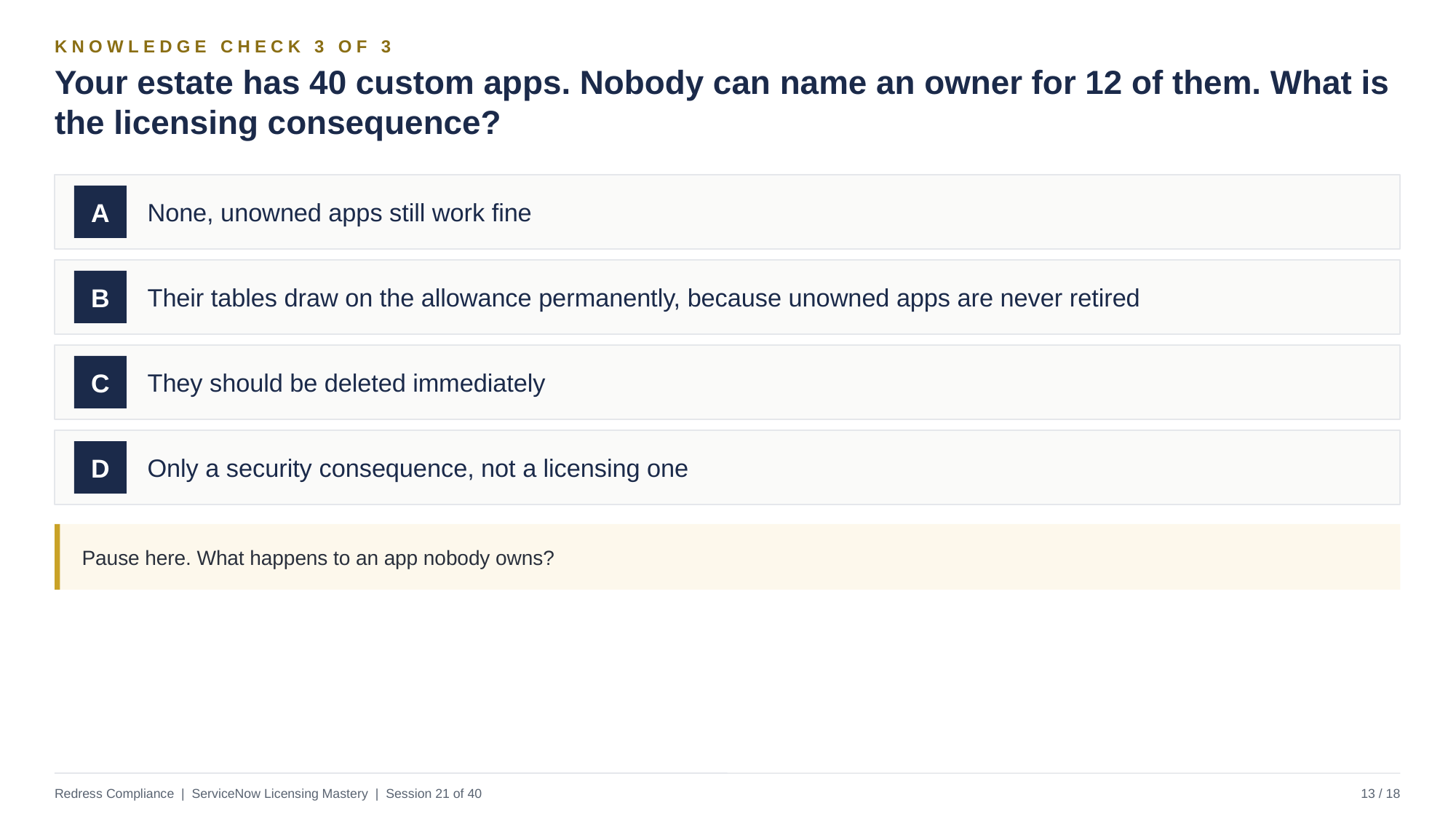

KNOWLEDGE CHECK 3 OF 3
Your estate has 40 custom apps. Nobody can name an owner for 12 of them. What is the licensing consequence?

None, unowned apps still work fine

A

Their tables draw on the allowance permanently, because unowned apps are never retired

B

They should be deleted immediately

C

Only a security consequence, not a licensing one

D

Pause here. What happens to an app nobody owns?

Redress Compliance  |  ServiceNow Licensing Mastery  |  Session 21 of 40
13 / 18